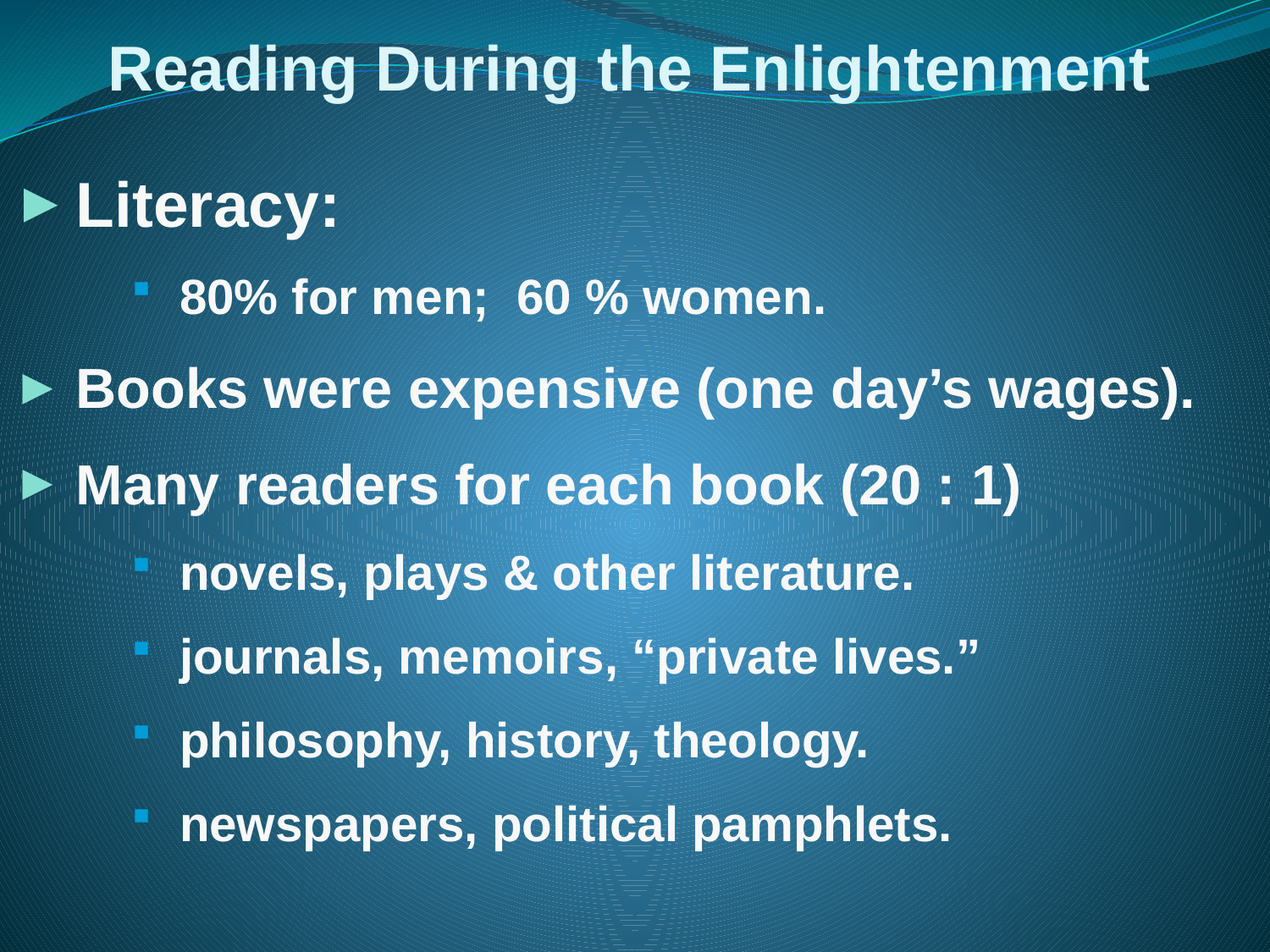

Reading During the Enlightenment
Literacy:
80% for men;  60 % women.
Books were expensive (one day’s wages).
Many readers for each book (20 : 1)
novels, plays & other literature.
journals, memoirs, “private lives.”
philosophy, history, theology.
newspapers, political pamphlets.